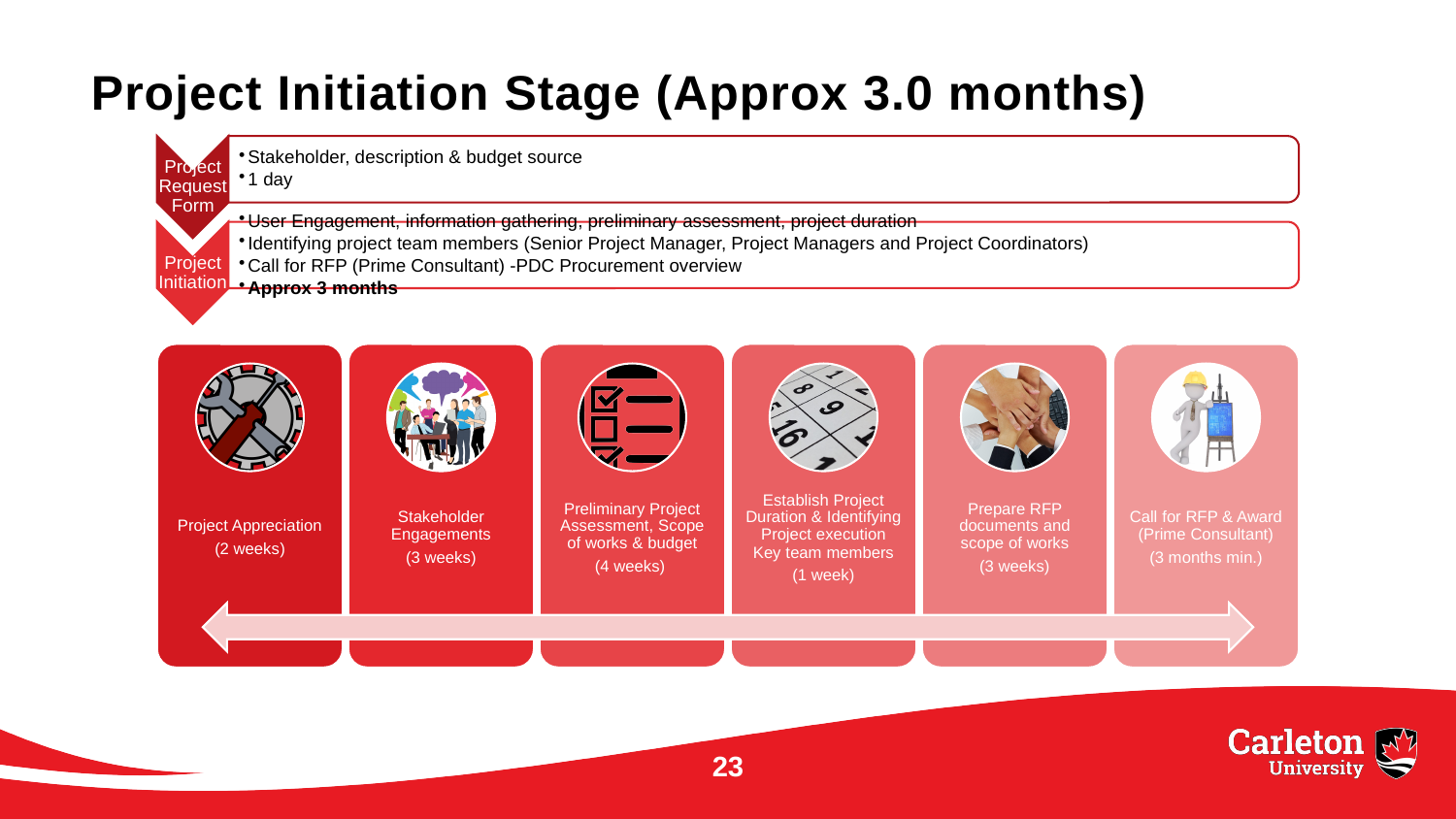

# Project Initiation Stage (Approx 3.0 months)
Project Request Form
Stakeholder, description & budget source
1 day
Project Initiation
User Engagement, information gathering, preliminary assessment, project duration
Identifying project team members (Senior Project Manager, Project Managers and Project Coordinators)
Call for RFP (Prime Consultant) -PDC Procurement overview
Approx 3 months
Concept Stage (30%)
Initial Design, visuals, Schedule of Accommodations, Class D estimates etc
Approx 3 months
Preliminary Stage (70%)
Preliminary Architectural drawings, Room Data Sheets, Simulations, Sustainability Strategies & Class C Estimates
Approx 4 months
Detailed Design Stage (99%)
Detailed Drawings, cutsheets, specifications, material selection, value engineering , Class B estimate
Approx 4 months
Tender Stage
Tender Documents, Specifications,  Tender Drawings, Evaluation, Class A Estimates
Approx 4 months

Project Appreciation
(2 weeks)
Stakeholder Engagements
(3 weeks)
Preliminary Project Assessment, Scope of works & budget
(4 weeks)
Establish Project Duration & Identifying Project execution Key team members
(1 week)
Prepare RFP documents and scope of works
(3 weeks)
Call for RFP & Award (Prime Consultant)
(3 months min.)
23